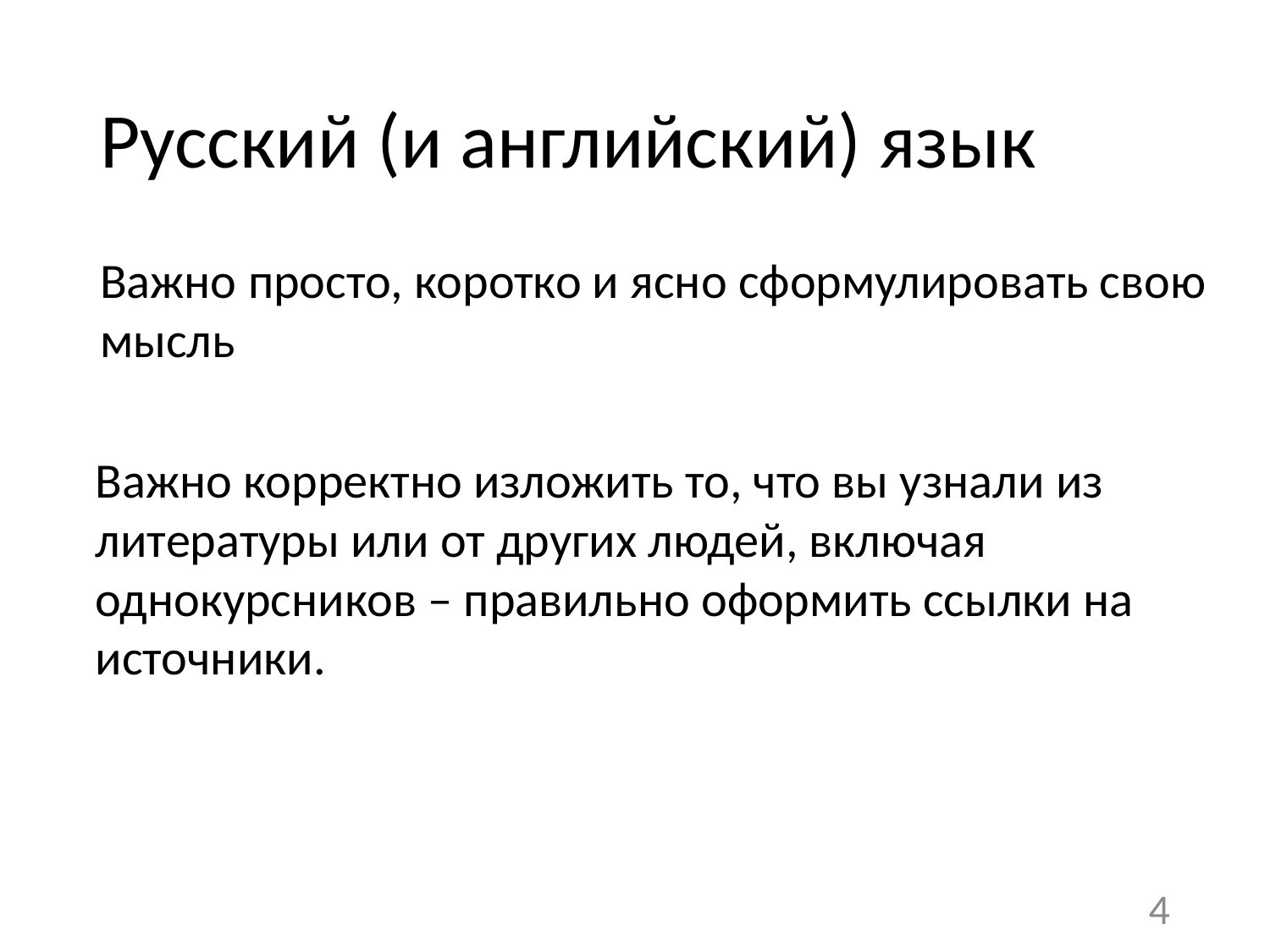

# Русский (и английский) язык
Важно просто, коротко и ясно сформулировать свою мысль
Важно корректно изложить то, что вы узнали из литературы или от других людей, включая однокурсников – правильно оформить ссылки на источники.
4